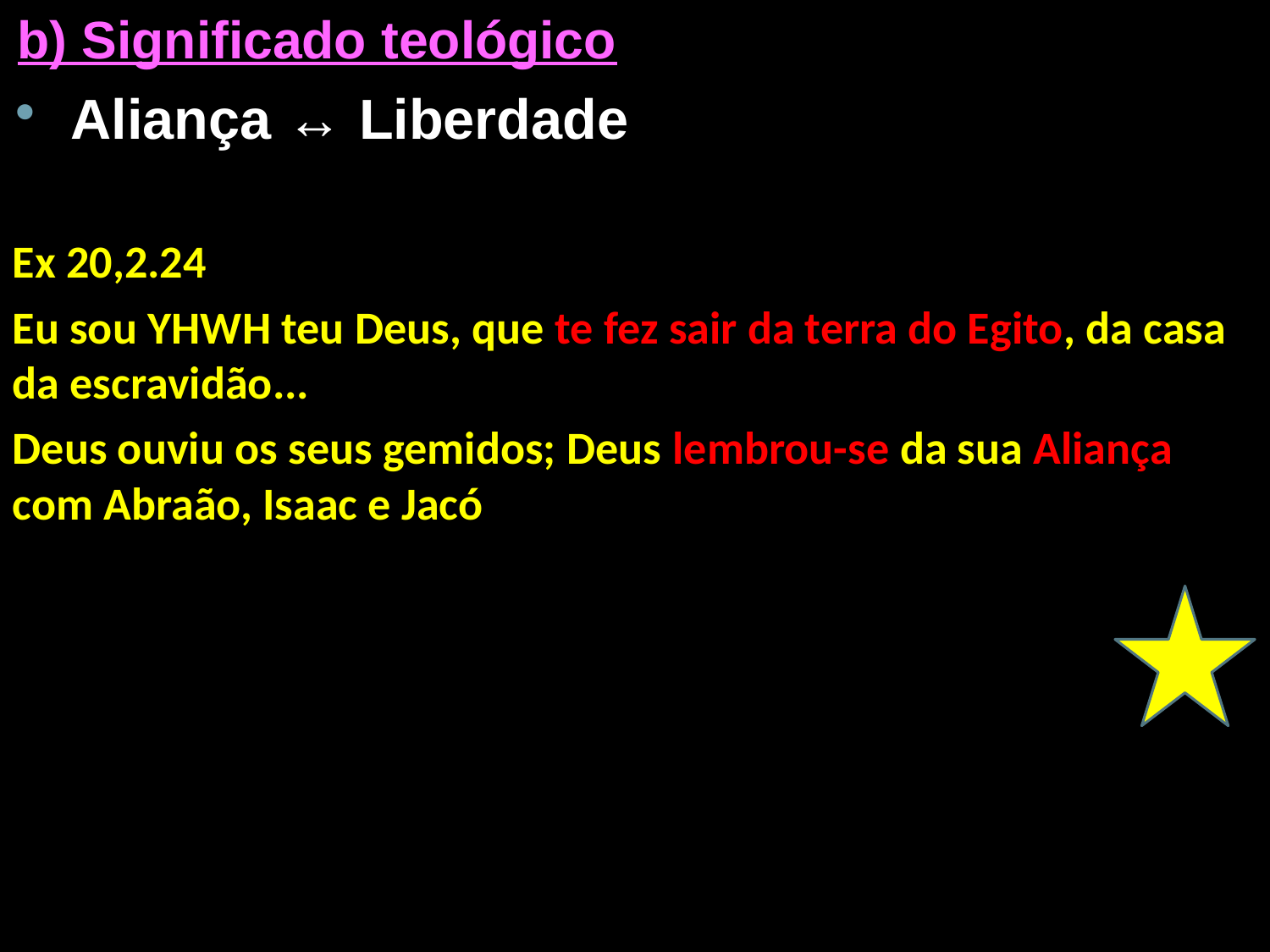

b) Significado teológico
Aliança ↔ Liberdade

Ex 20,2.24
Eu sou YHWH teu Deus, que te fez sair da terra do Egito, da casa da escravidão...
Deus ouviu os seus gemidos; Deus lembrou-se da sua Aliança com Abraão, Isaac e Jacó